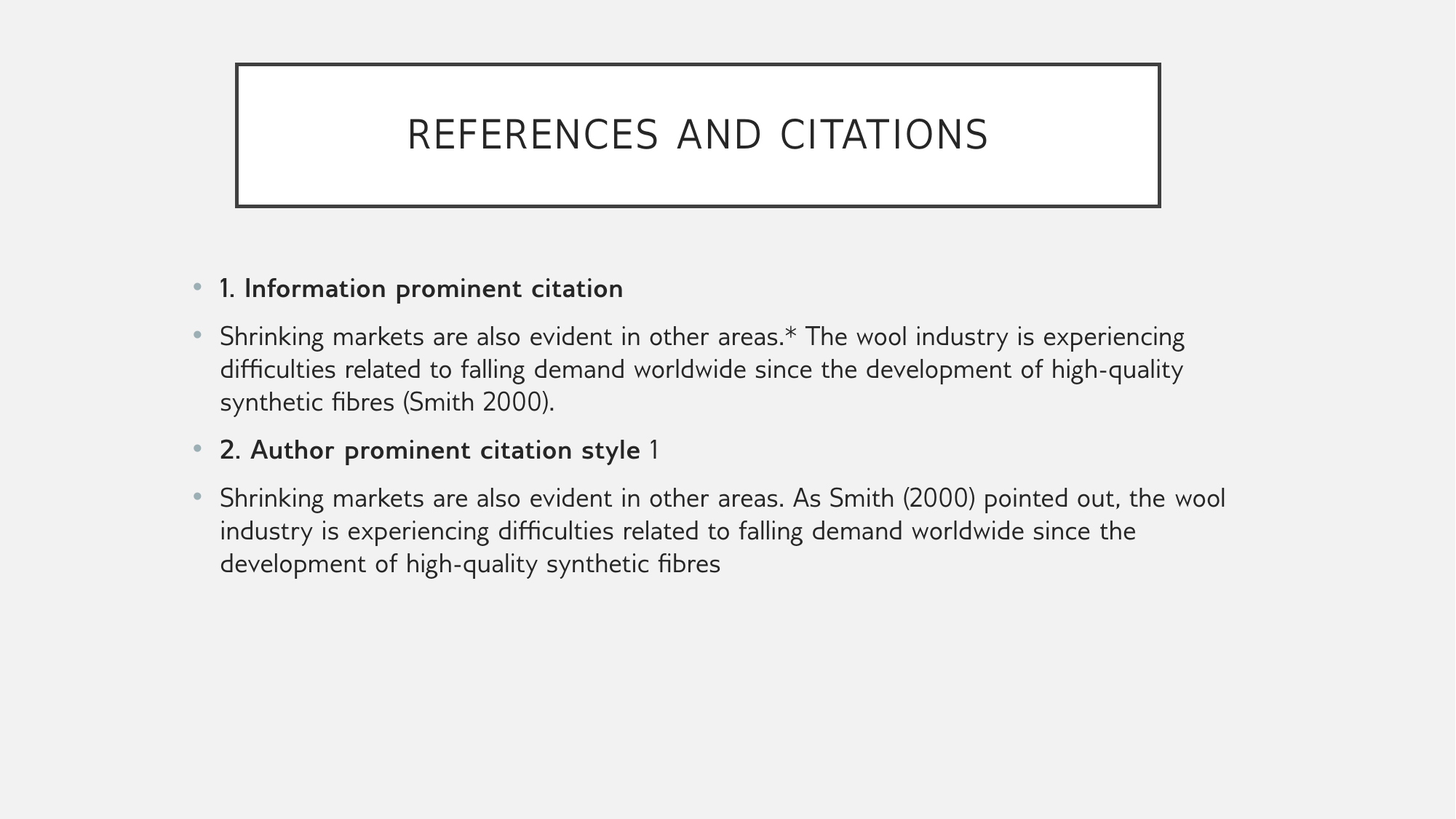

# References and citations

1. Information prominent citation
Shrinking markets are also evident in other areas.* The wool industry is experiencing difficulties related to falling demand worldwide since the development of high-quality synthetic fibres (Smith 2000).
2. Author prominent citation style 1
Shrinking markets are also evident in other areas. As Smith (2000) pointed out, the wool industry is experiencing difficulties related to falling demand worldwide since the development of high-quality synthetic fibres